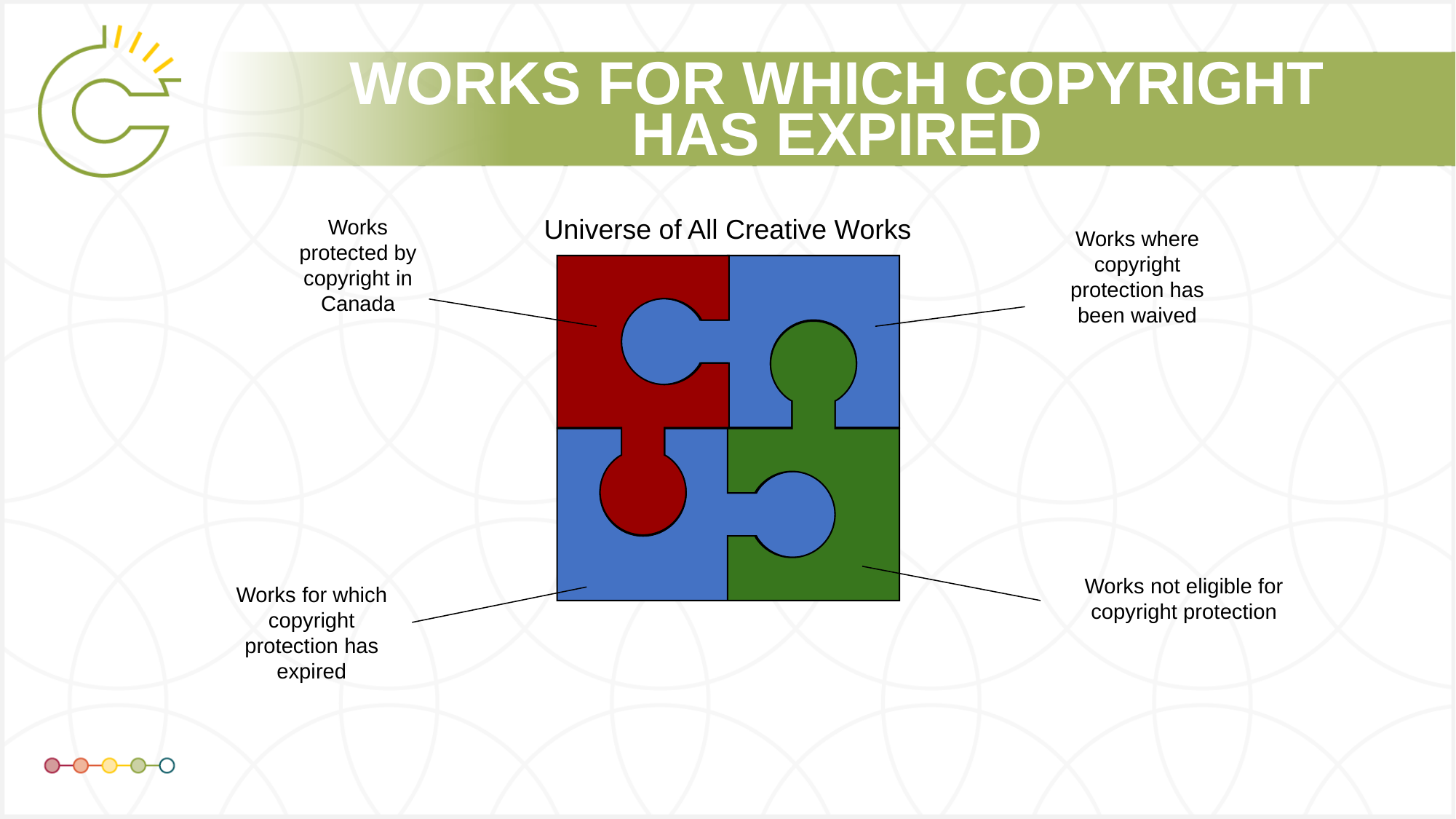

# WORKS FOR WHICH COPYRIGHT HAS EXPIRED
Universe of All Creative Works

Works protected by copyright in Canada
Works where copyright protection has been waived

Works not eligible for copyright protection
Works for which copyright protection has expired